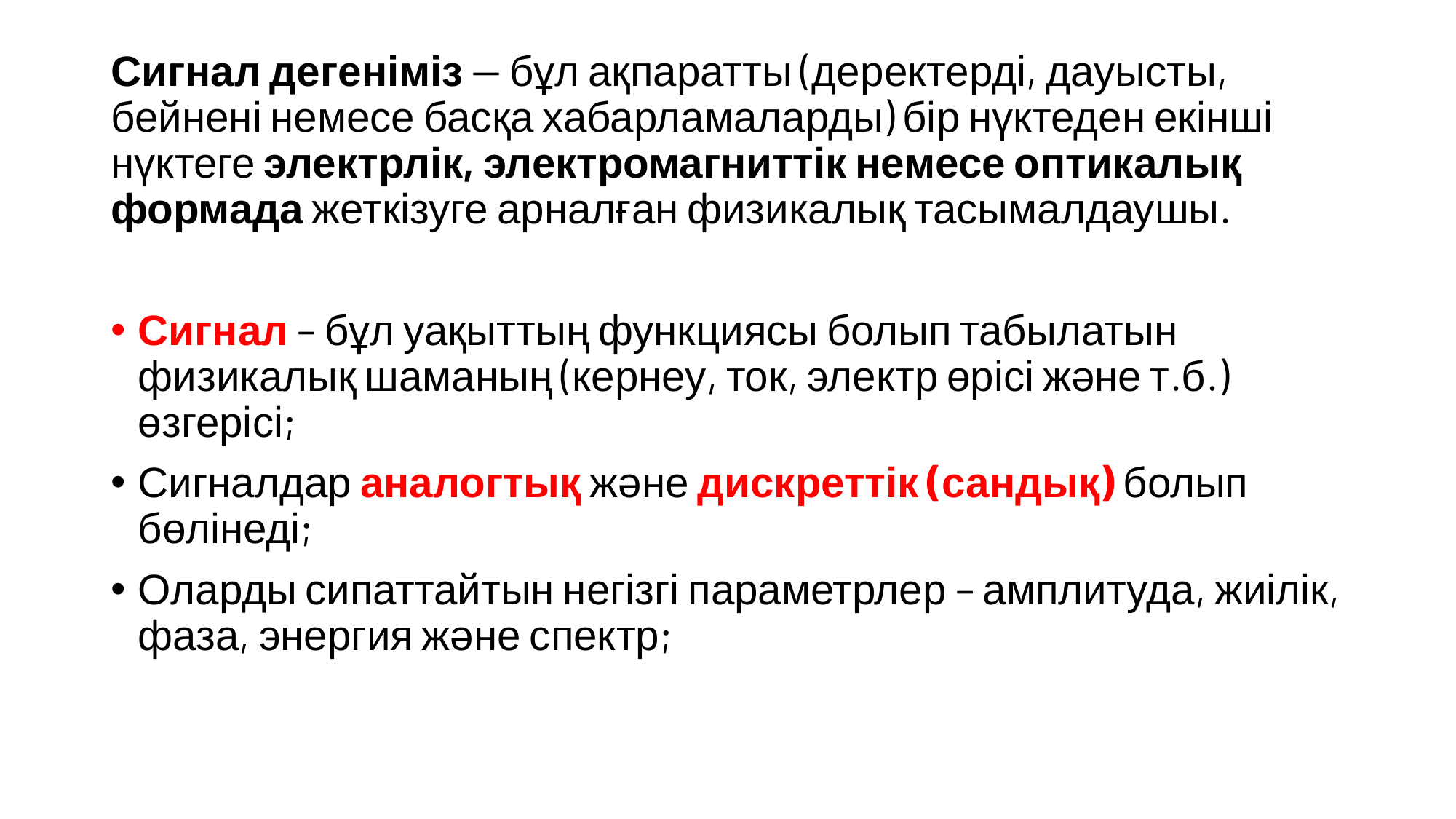

Сигнал дегеніміз — бұл ақпаратты (деректерді, дауысты, бейнені немесе басқа хабарламаларды) бір нүктеден екінші нүктеге электрлік, электромагниттік немесе оптикалық формада жеткізуге арналған физикалық тасымалдаушы.

Сигнал – бұл уақыттың функциясы болып табылатын физикалық шаманың (кернеу, ток, электр өрісі және т.б.) өзгерісі;
Сигналдар аналогтық және дискреттік (сандық) болып бөлінеді;
Оларды сипаттайтын негізгі параметрлер – амплитуда, жиілік, фаза, энергия және спектр;